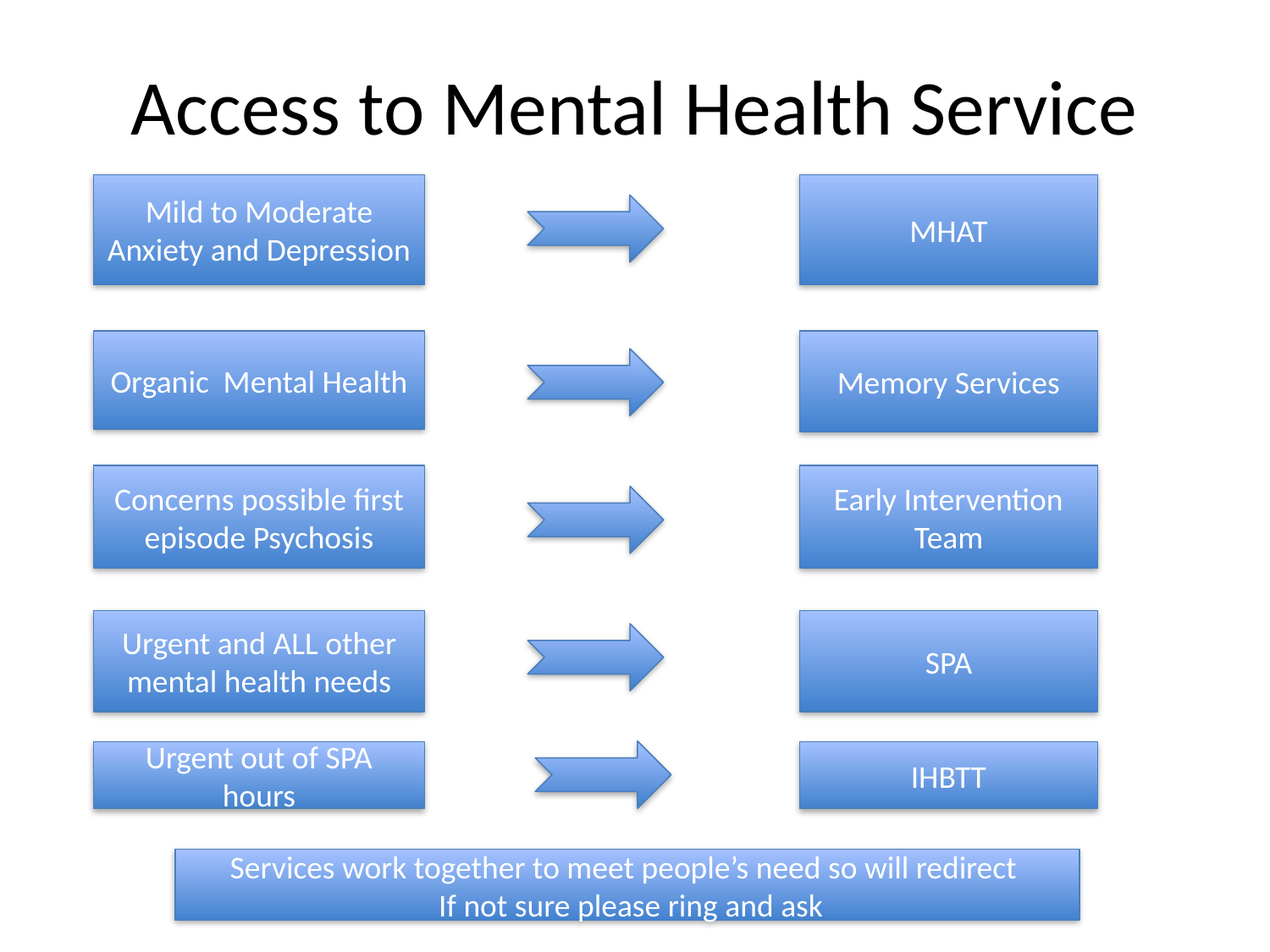

# Access to Mental Health Service
Mild to Moderate Anxiety and Depression
MHAT

Organic  Mental Health
Memory Services

Concerns possible first episode Psychosis
Early Intervention Team

Urgent and ALL other mental health needs
SPA

Urgent out of SPA hours
IHBTT
Services work together to meet people’s need so will redirect
 If not sure please ring and ask